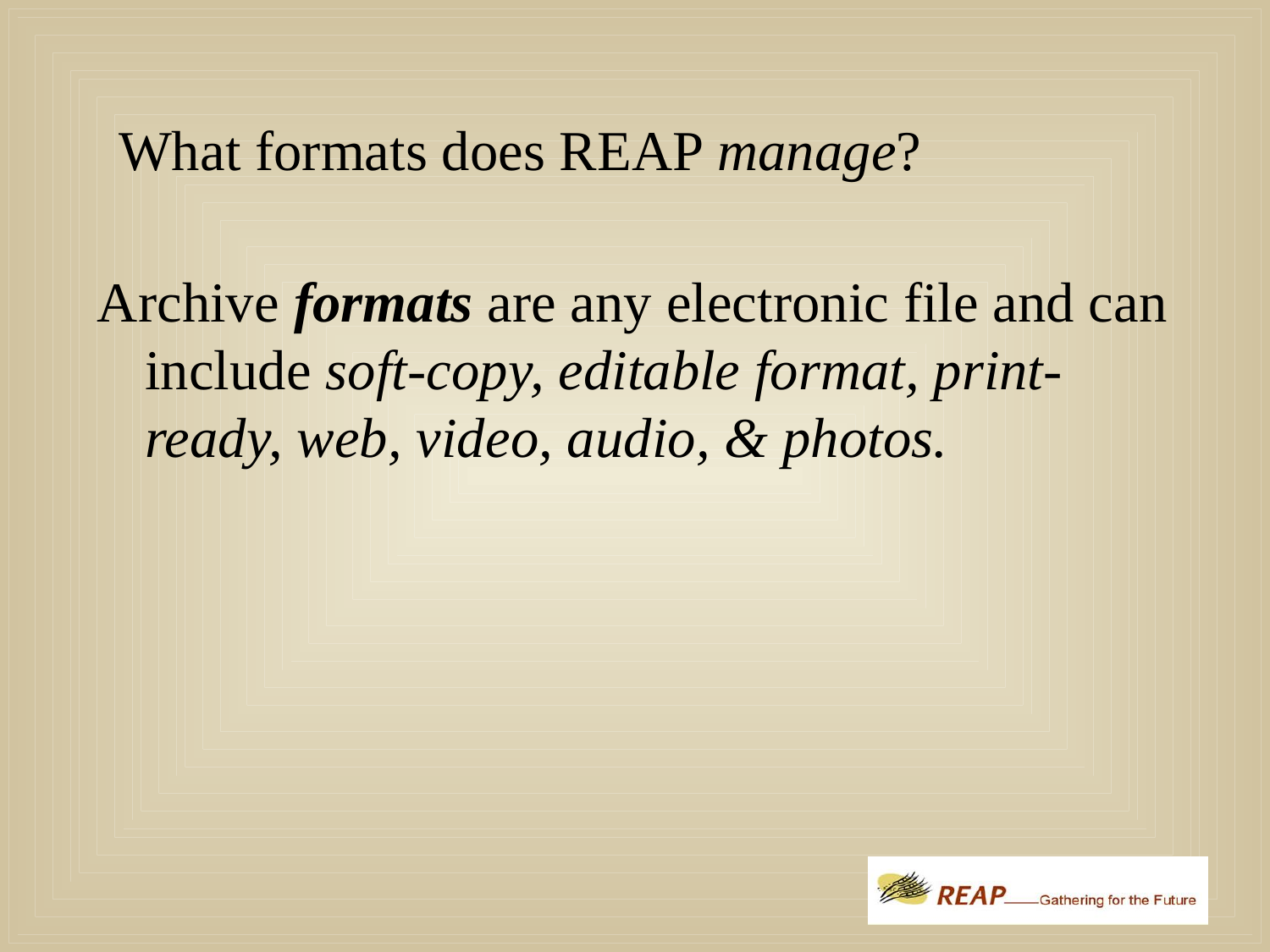

What formats does REAP manage?

Archive formats are any electronic file and can include soft-copy, editable format, print-ready, web, video, audio, & photos.